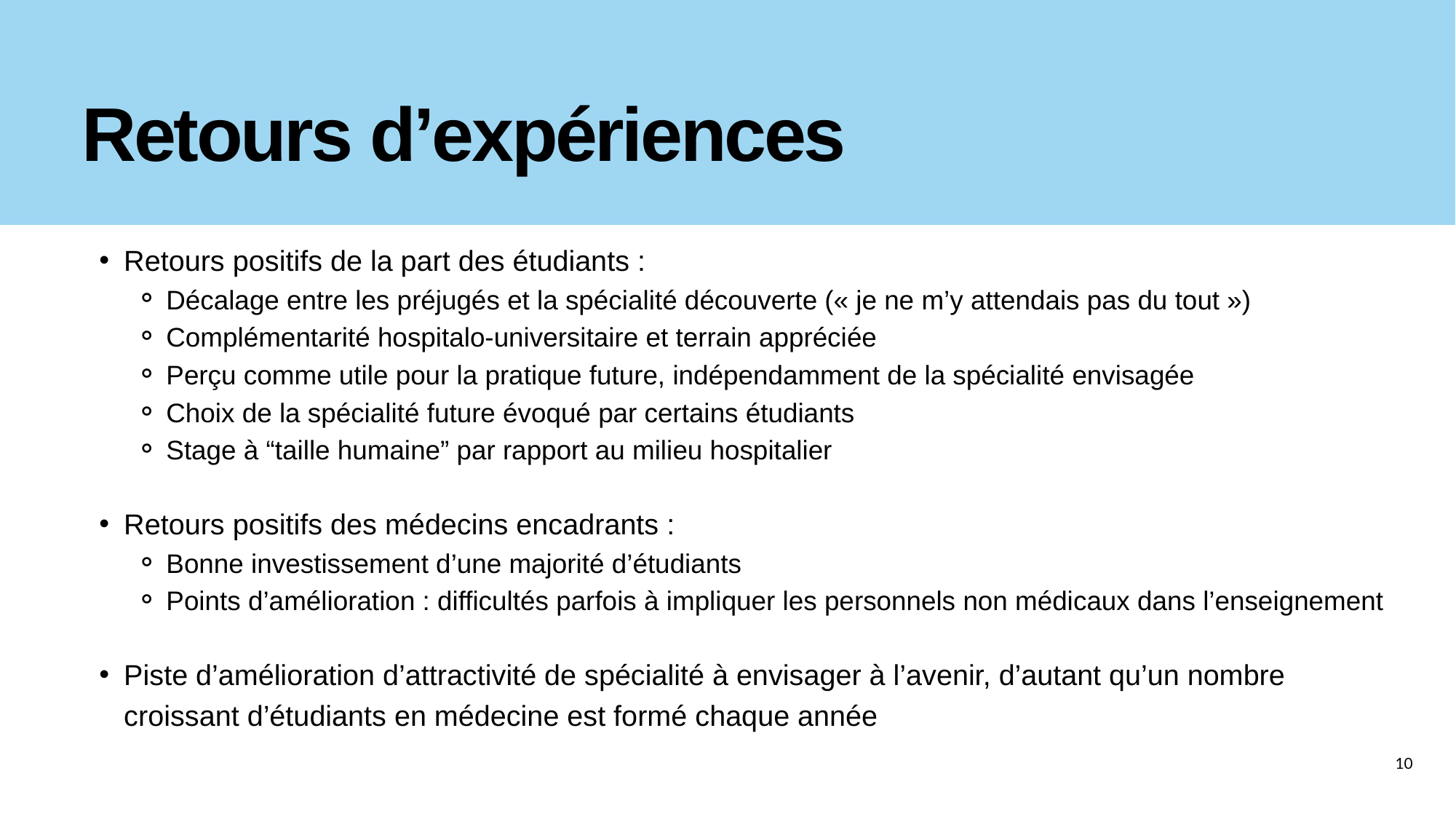

Retours d’expériences
Retours positifs de la part des étudiants :
Décalage entre les préjugés et la spécialité découverte (« je ne m’y attendais pas du tout »)
Complémentarité hospitalo-universitaire et terrain appréciée
Perçu comme utile pour la pratique future, indépendamment de la spécialité envisagée
Choix de la spécialité future évoqué par certains étudiants
Stage à “taille humaine” par rapport au milieu hospitalier

Retours positifs des médecins encadrants :
Bonne investissement d’une majorité d’étudiants
Points d’amélioration : difficultés parfois à impliquer les personnels non médicaux dans l’enseignement

Piste d’amélioration d’attractivité de spécialité à envisager à l’avenir, d’autant qu’un nombre croissant d’étudiants en médecine est formé chaque année

10